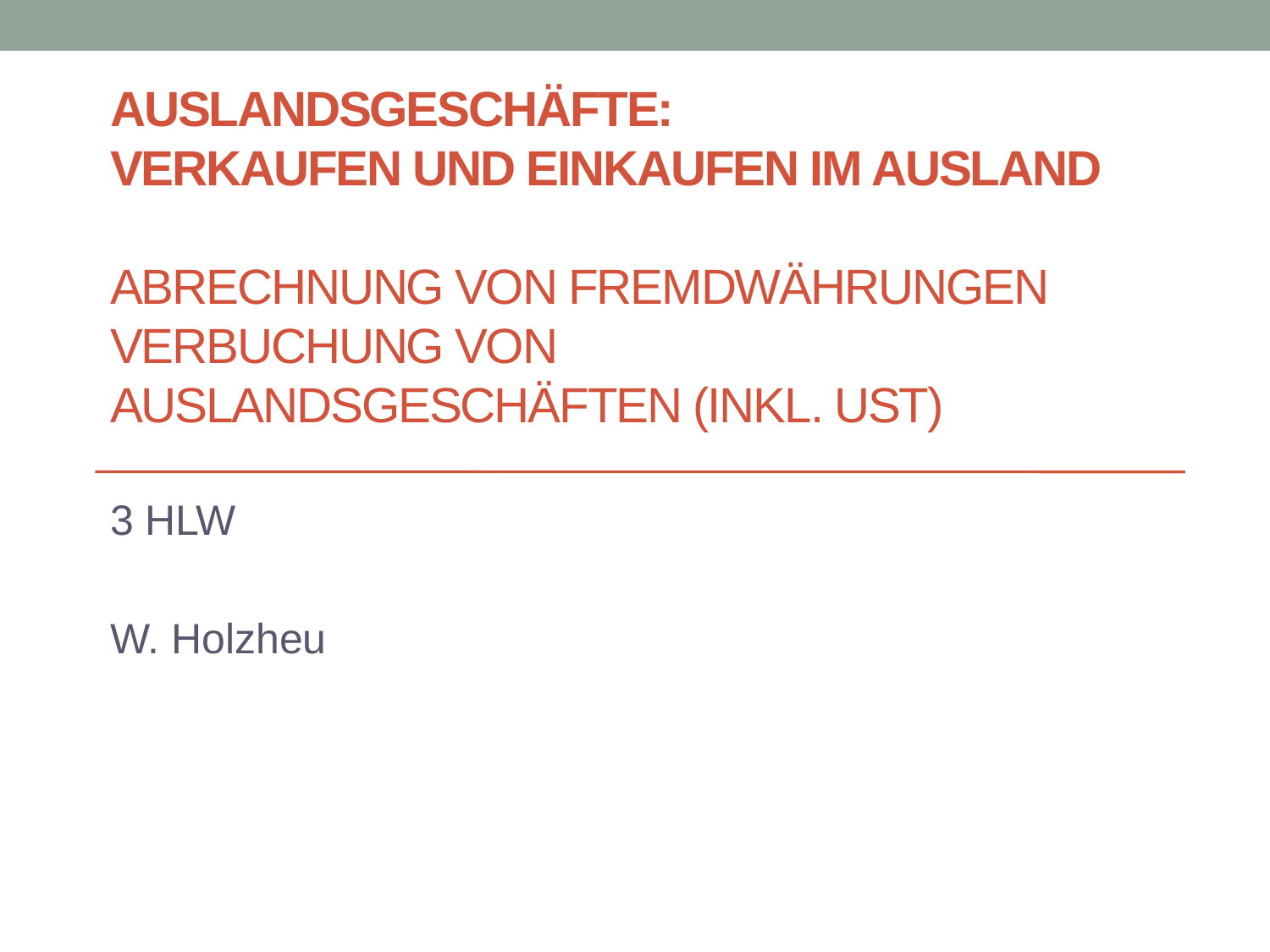

# Auslandsgeschäfte: Verkaufen und Einkaufen im Ausland Abrechnung von Fremdwährungen Verbuchung von Auslandsgeschäften (inkl. UST)
3 HLW

W. Holzheu